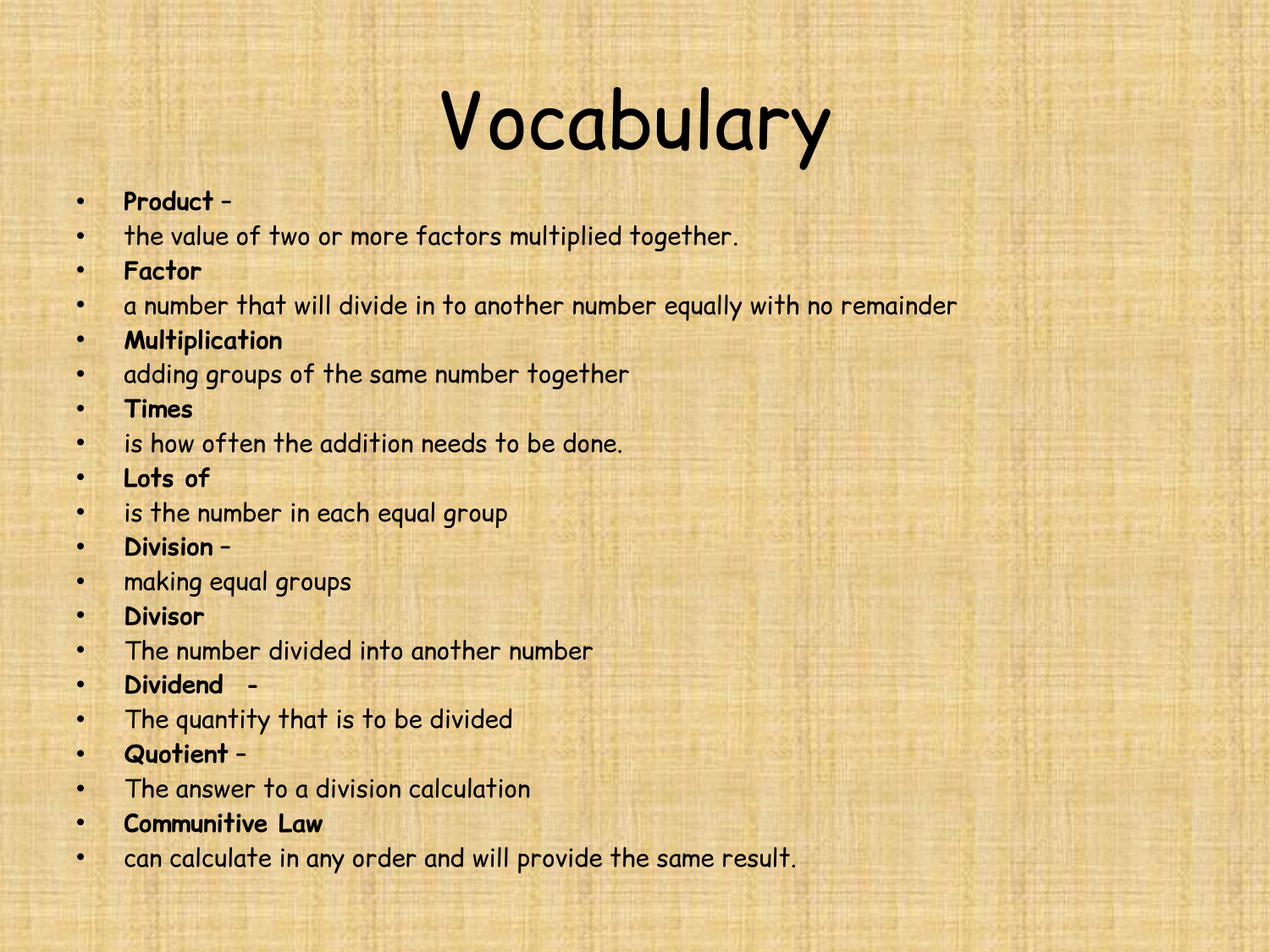

# Vocabulary
Product –
the value of two or more factors multiplied together.
Factor
a number that will divide in to another number equally with no remainder
Multiplication
adding groups of the same number together
Times
is how often the addition needs to be done.
Lots of
is the number in each equal group
Division –
making equal groups
Divisor
The number divided into another number
Dividend  -
The quantity that is to be divided
Quotient –
The answer to a division calculation
Communitive Law
can calculate in any order and will provide the same result.